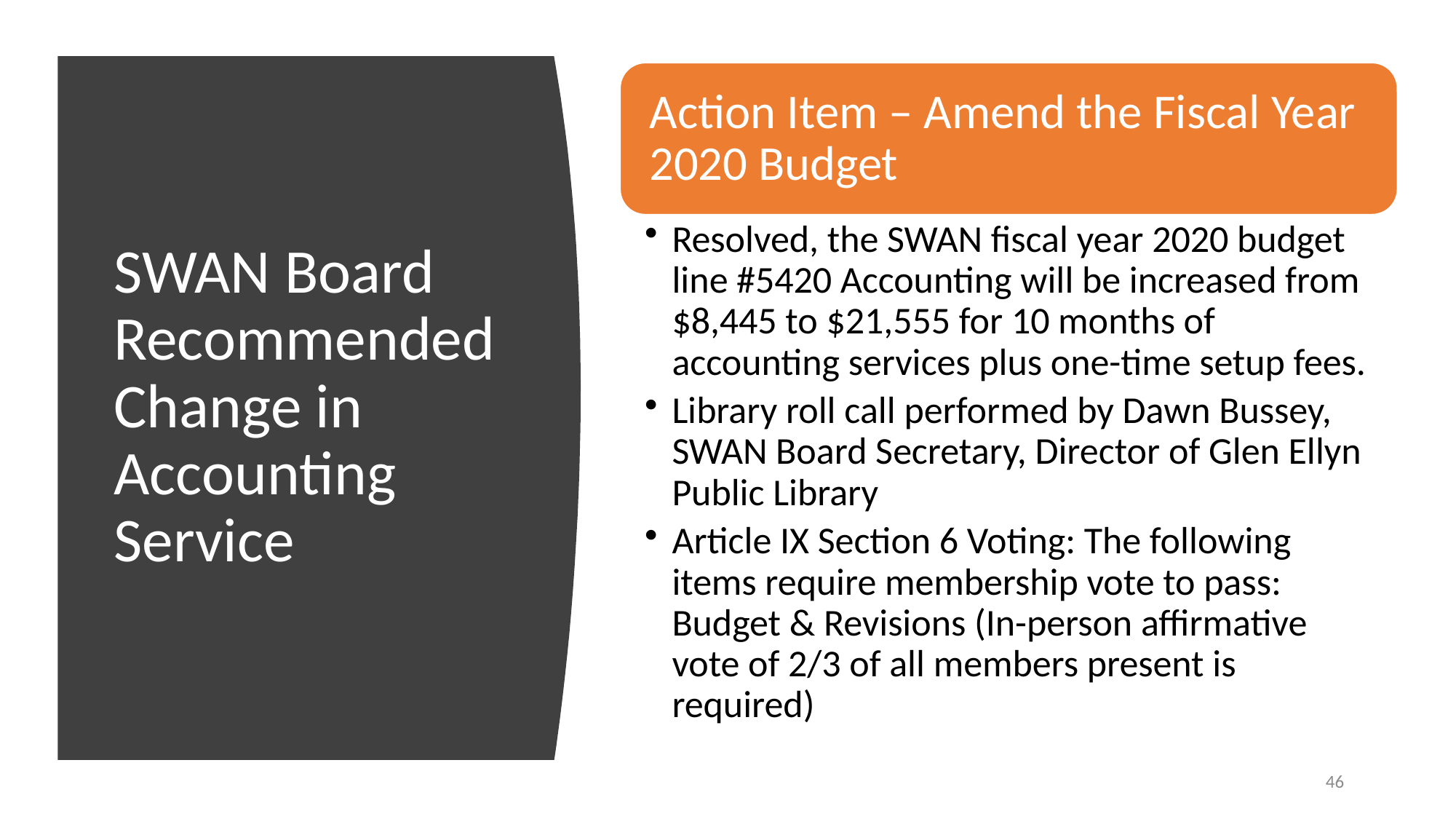

Action Item – Amend the Fiscal Year 2020 Budget
Resolved, the SWAN fiscal year 2020 budget line #5420 Accounting will be increased from $8,445 to $21,555 for 10 months of accounting services plus one-time setup fees.
Library roll call performed by Dawn Bussey, SWAN Board Secretary, Director of Glen Ellyn Public Library
Article IX Section 6 Voting: The following items require membership vote to pass: Budget & Revisions (In-person affirmative vote of 2/3 of all members present is required)

# SWAN Board Recommended Change in Accounting Service
46